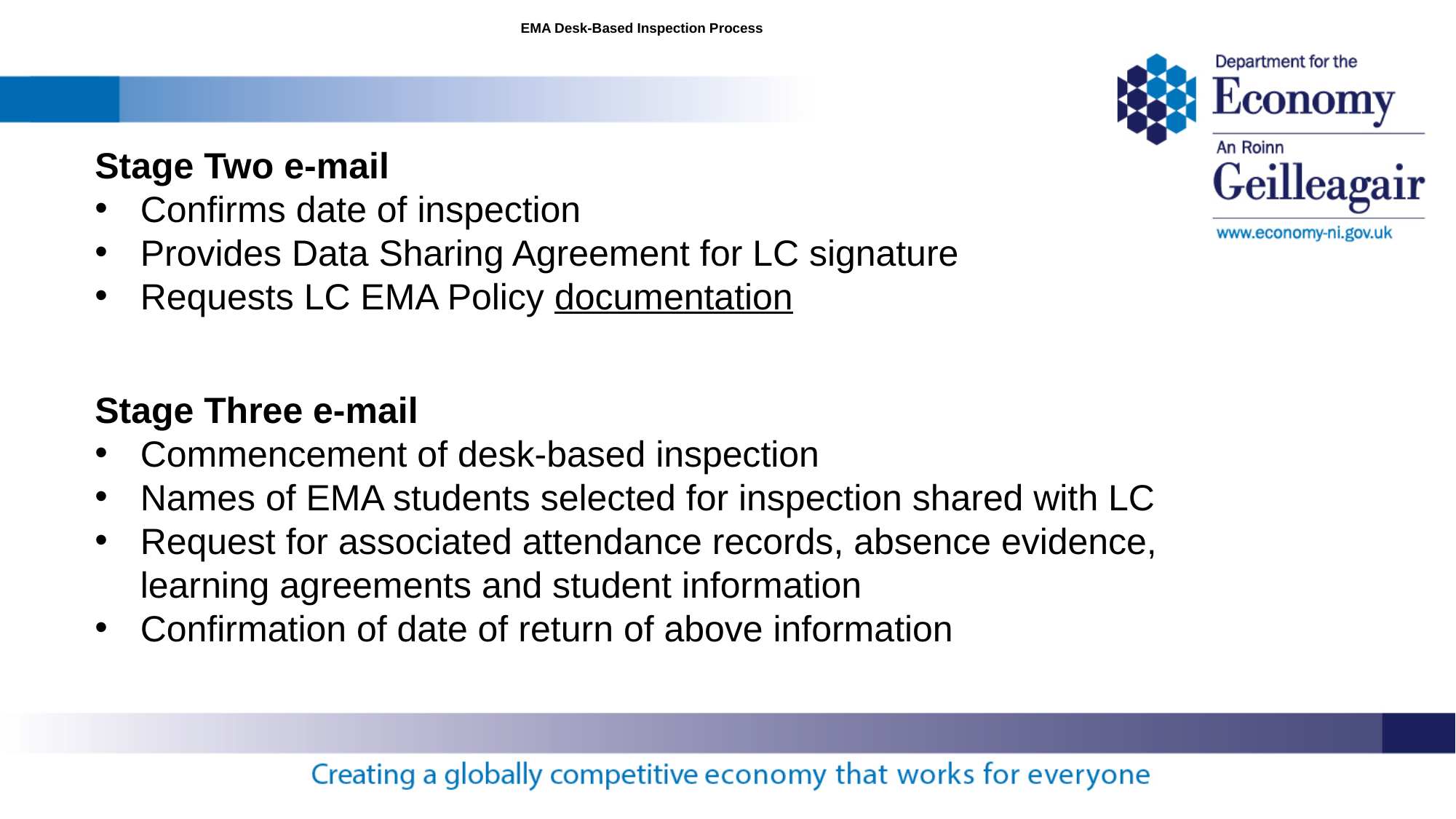

# EMA Desk-Based Inspection Process
Stage Two e-mail
Confirms date of inspection
Provides Data Sharing Agreement for LC signature
Requests LC EMA Policy documentation

Stage Three e-mail
Commencement of desk-based inspection
Names of EMA students selected for inspection shared with LC
Request for associated attendance records, absence evidence, learning agreements and student information
Confirmation of date of return of above information